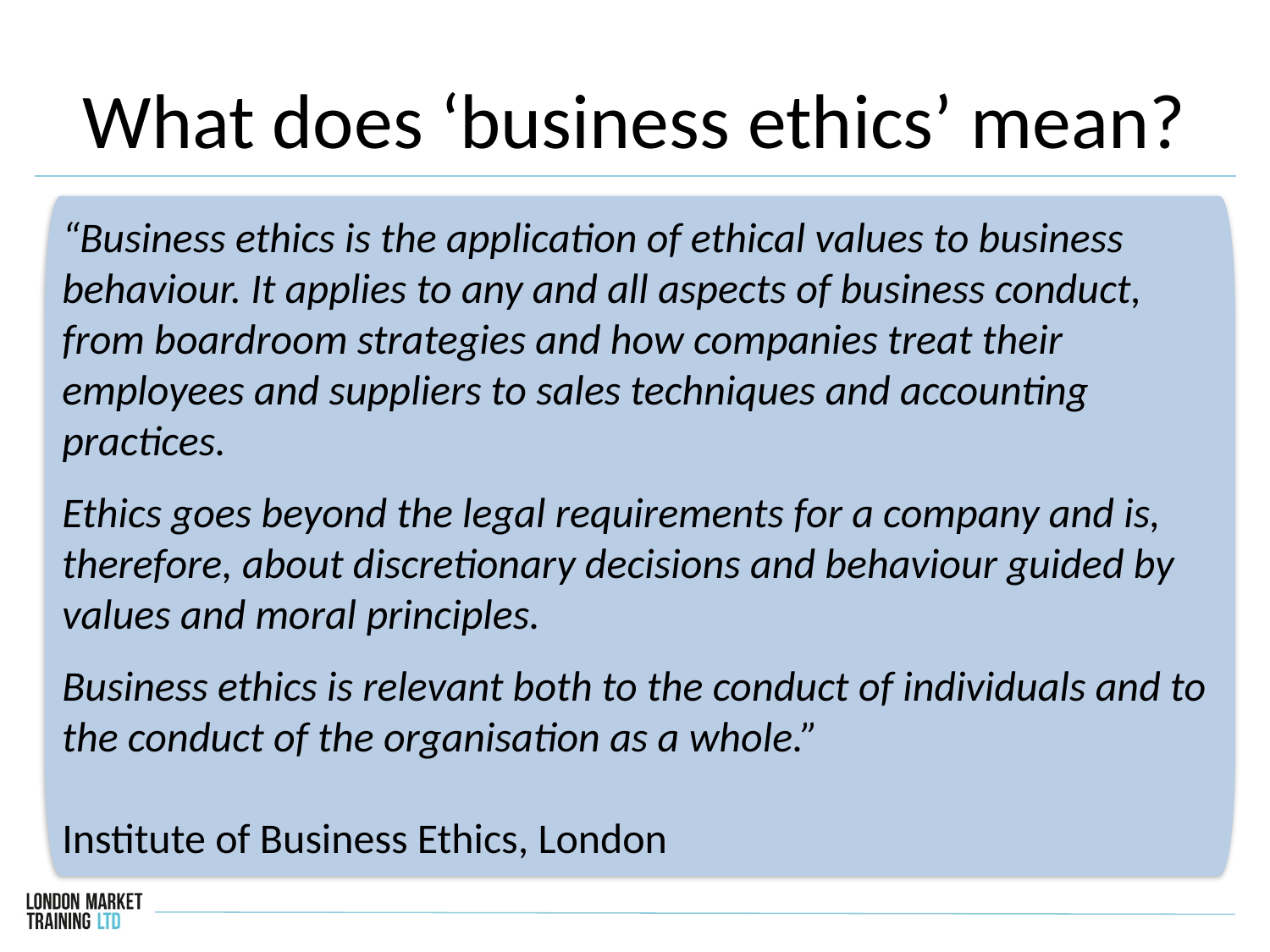

# What does ‘business ethics’ mean?
“Business ethics is the application of ethical values to business behaviour. It applies to any and all aspects of business conduct, from boardroom strategies and how companies treat their employees and suppliers to sales techniques and accounting practices.
Ethics goes beyond the legal requirements for a company and is, therefore, about discretionary decisions and behaviour guided by values and moral principles.
Business ethics is relevant both to the conduct of individuals and to the conduct of the organisation as a whole.”

Institute of Business Ethics, London